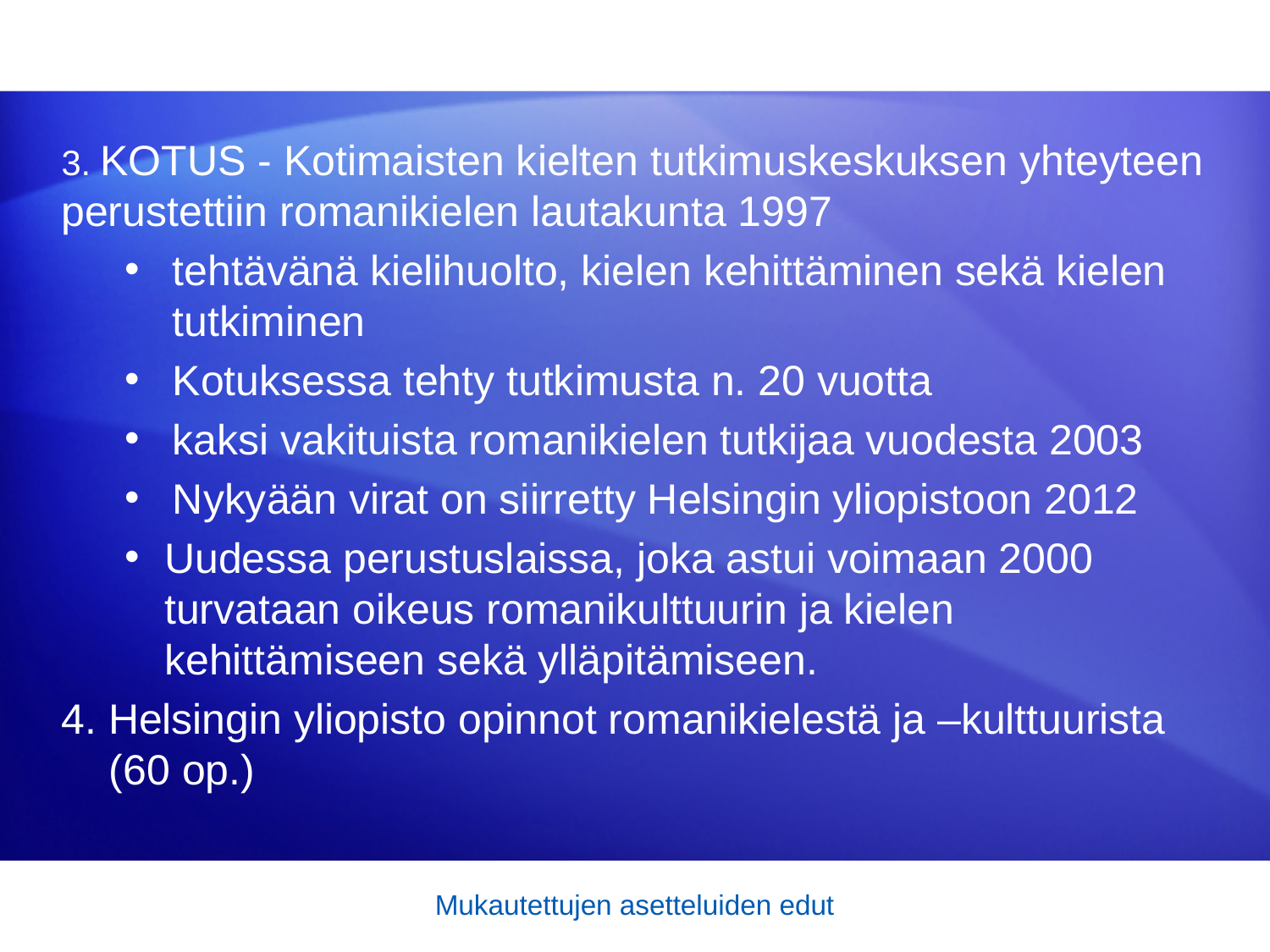

#
3. KOTUS - Kotimaisten kielten tutkimuskeskuksen yhteyteen perustettiin romanikielen lautakunta 1997
tehtävänä kielihuolto, kielen kehittäminen sekä kielen tutkiminen
Kotuksessa tehty tutkimusta n. 20 vuotta
kaksi vakituista romanikielen tutkijaa vuodesta 2003
Nykyään virat on siirretty Helsingin yliopistoon 2012
Uudessa perustuslaissa, joka astui voimaan 2000 turvataan oikeus romanikulttuurin ja kielen kehittämiseen sekä ylläpitämiseen.
4. Helsingin yliopisto opinnot romanikielestä ja –kulttuurista (60 op.)

Mukautettujen asetteluiden edut